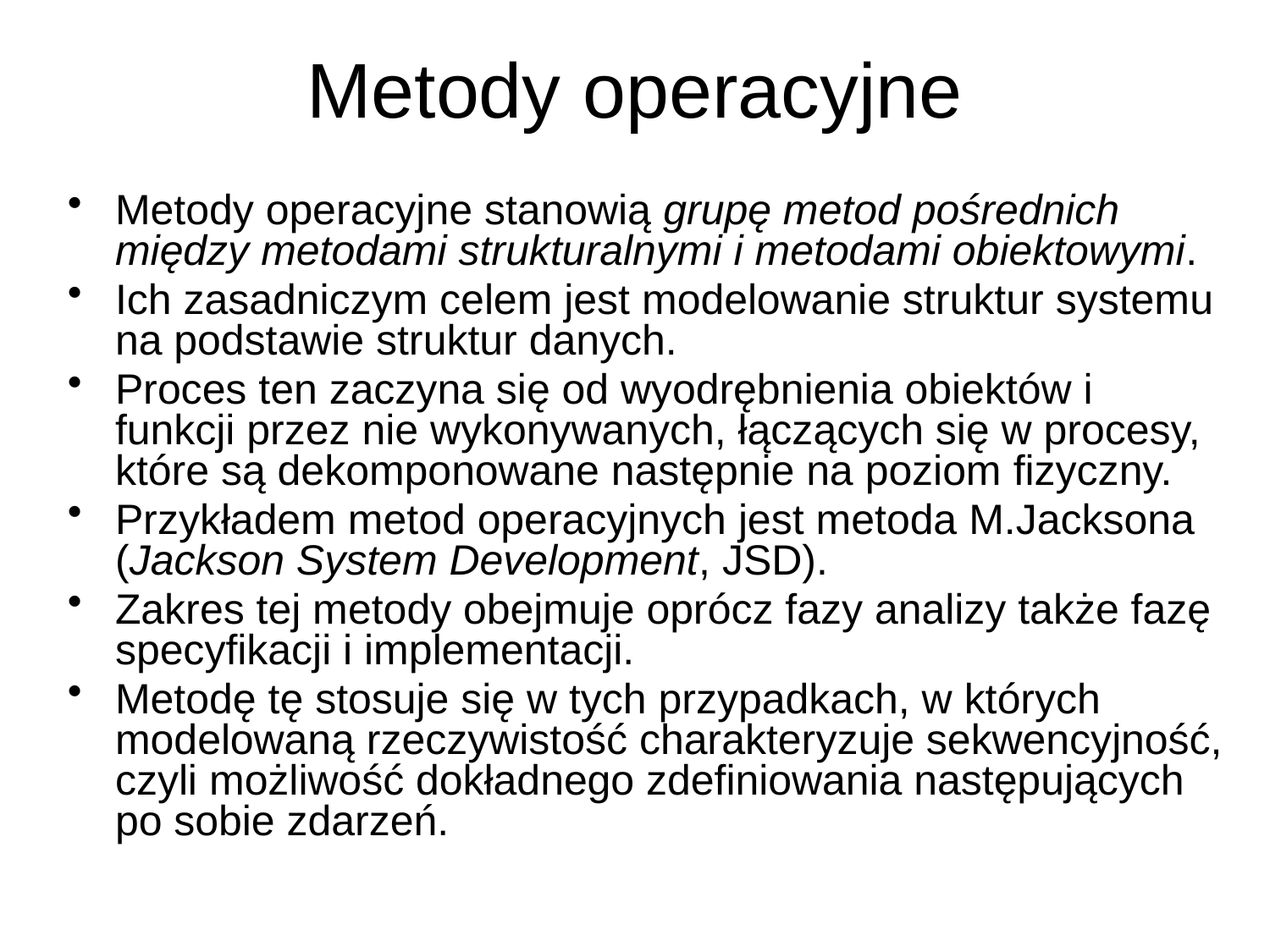

# Metody operacyjne
Metody operacyjne stanowią grupę metod pośrednich między metodami strukturalnymi i metodami obiektowymi.
Ich zasadniczym celem jest modelowanie struktur systemu na podstawie struktur danych.
Proces ten zaczyna się od wyodrębnienia obiektów i funkcji przez nie wykonywanych, łączących się w procesy, które są dekomponowane następnie na poziom fizyczny.
Przykładem metod operacyjnych jest metoda M.Jacksona (Jackson System Development, JSD).
Zakres tej metody obejmuje oprócz fazy analizy także fazę specyfikacji i implementacji.
Metodę tę stosuje się w tych przypadkach, w których modelowaną rzeczywistość charakteryzuje sekwencyjność, czyli możliwość dokładnego zdefiniowania następujących po sobie zdarzeń.